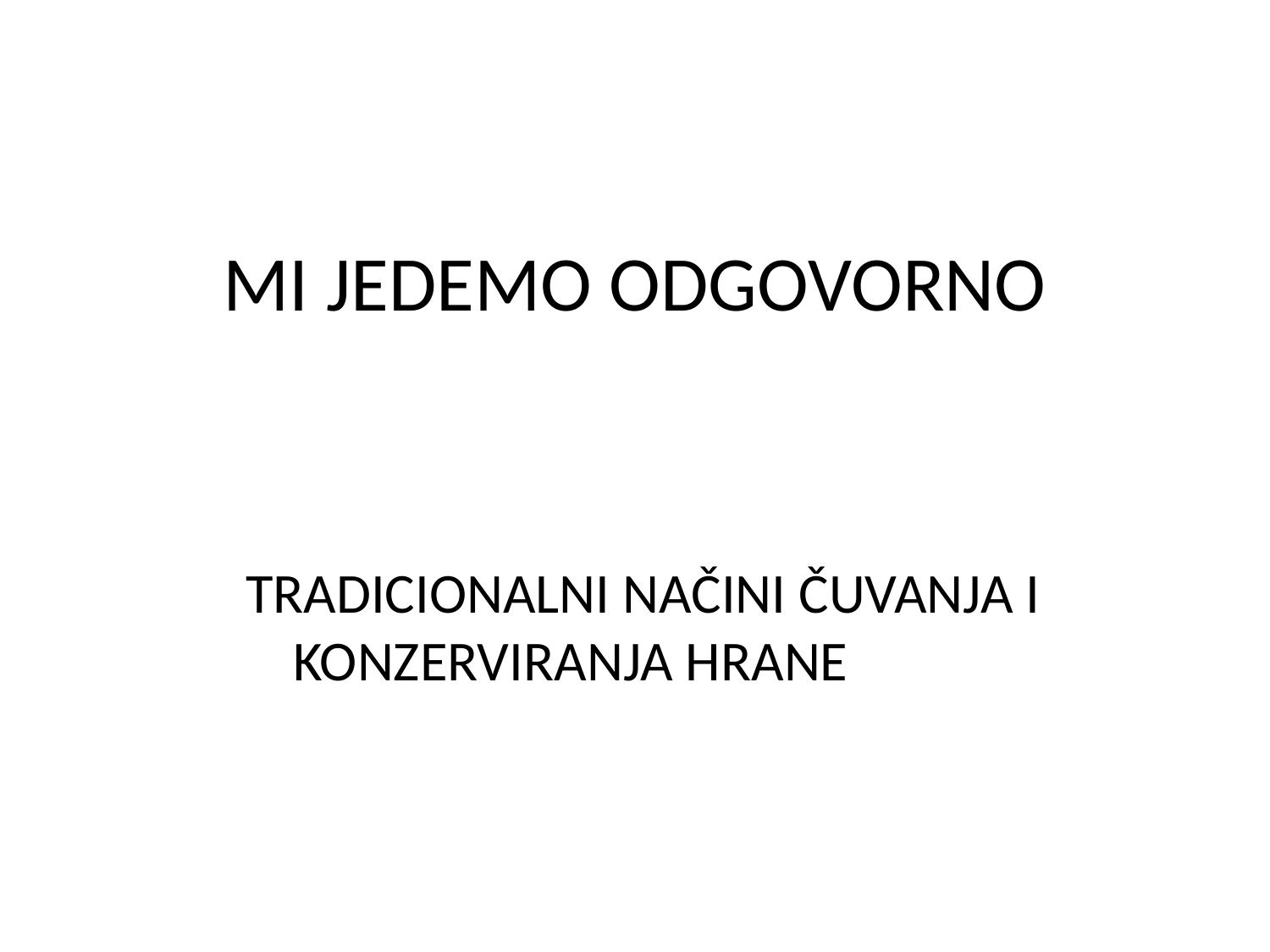

MI JEDEMO ODGOVORNO
TRADICIONALNI NAČINI ČUVANJA I KONZERVIRANJA HRANE